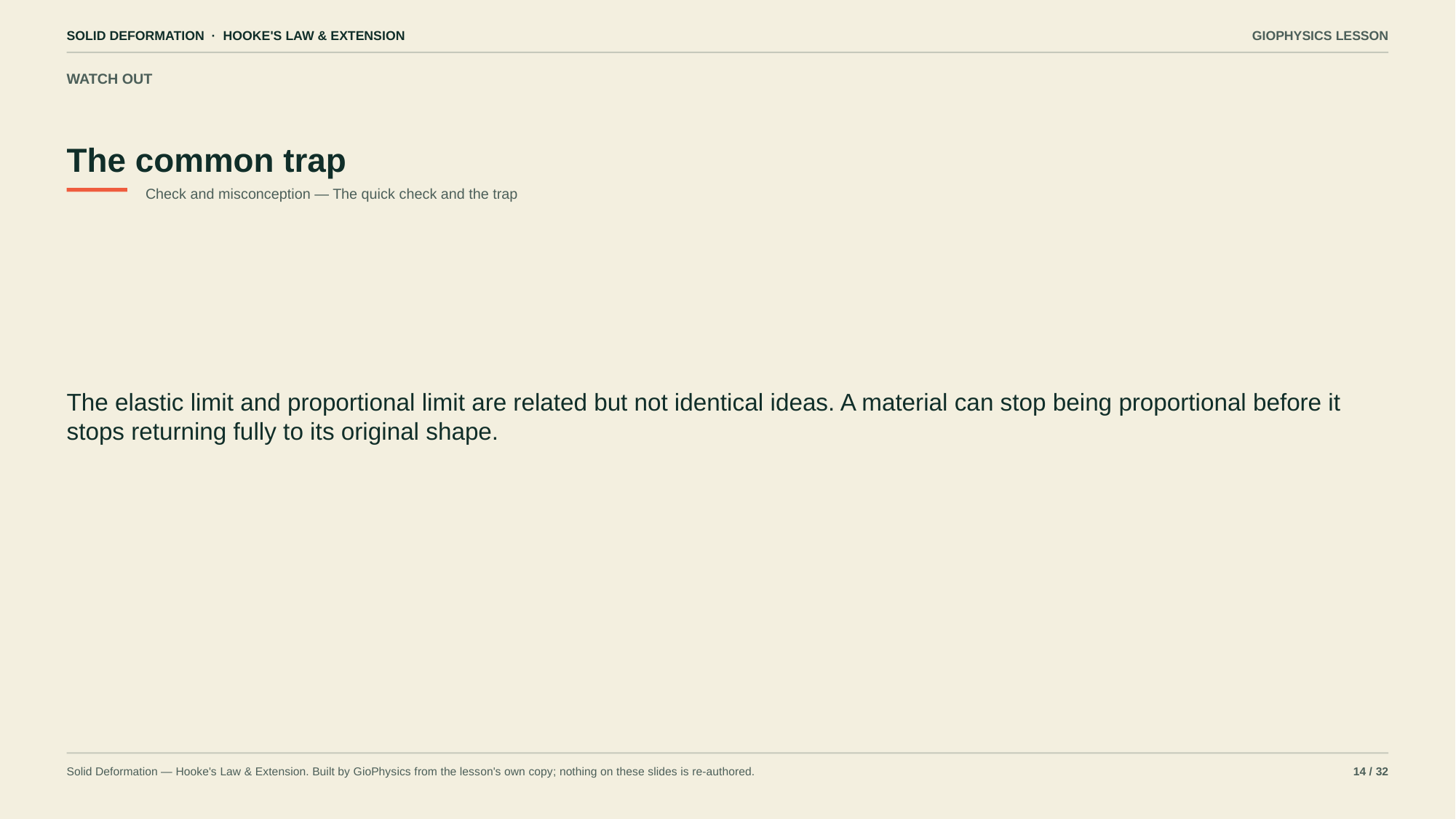

SOLID DEFORMATION  ·  HOOKE'S LAW & EXTENSION
GIOPHYSICS LESSON

WATCH OUT
The common trap
Check and misconception — The quick check and the trap

The elastic limit and proportional limit are related but not identical ideas. A material can stop being proportional before it stops returning fully to its original shape.

Solid Deformation — Hooke's Law & Extension. Built by GioPhysics from the lesson's own copy; nothing on these slides is re-authored.
14 / 32